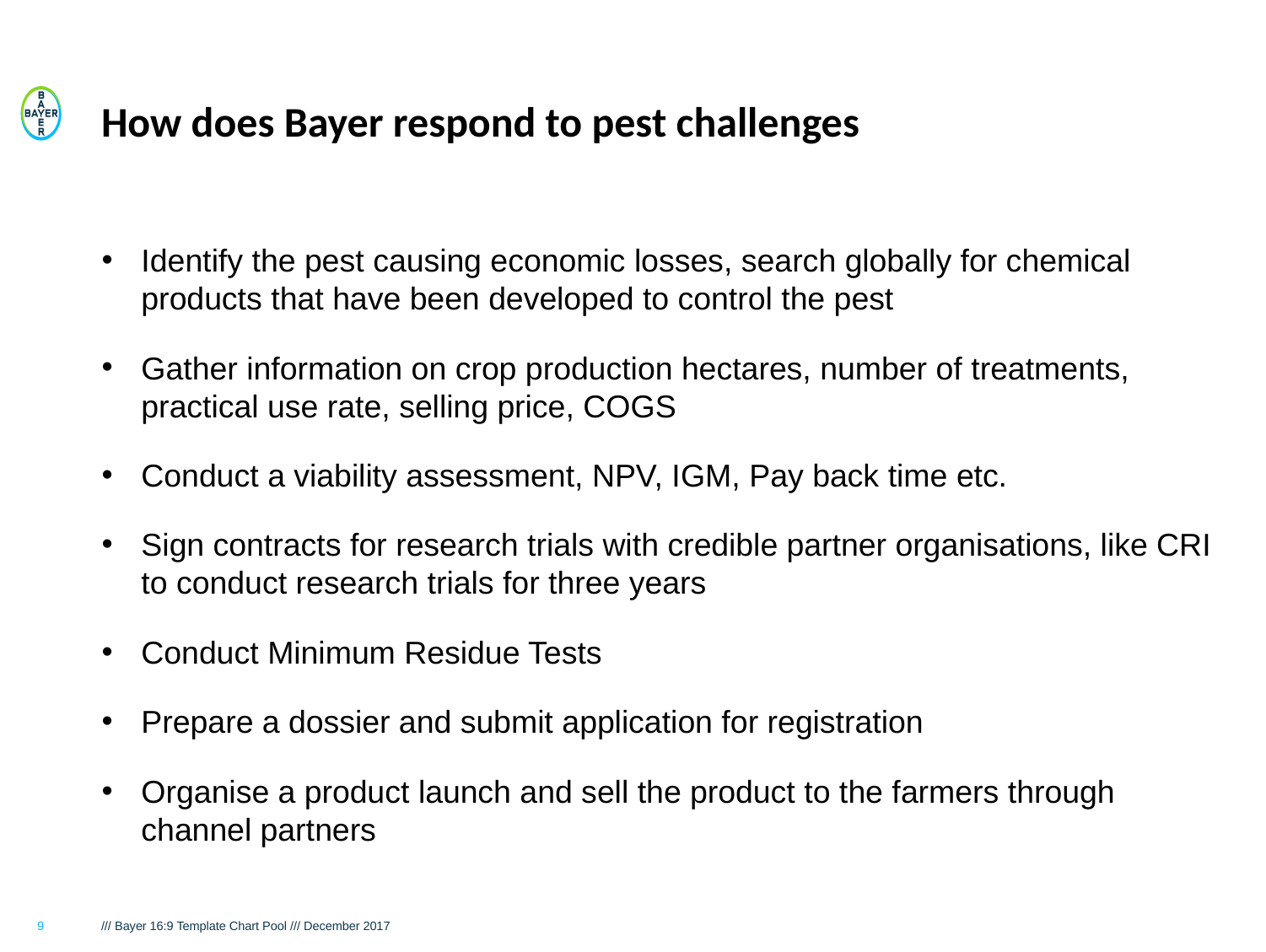

# How does Bayer respond to pest challenges
Identify the pest causing economic losses, search globally for chemical products that have been developed to control the pest
Gather information on crop production hectares, number of treatments, practical use rate, selling price, COGS
Conduct a viability assessment, NPV, IGM, Pay back time etc.
Sign contracts for research trials with credible partner organisations, like CRI to conduct research trials for three years
Conduct Minimum Residue Tests
Prepare a dossier and submit application for registration
Organise a product launch and sell the product to the farmers through channel partners
9
/// Bayer 16:9 Template Chart Pool /// December 2017